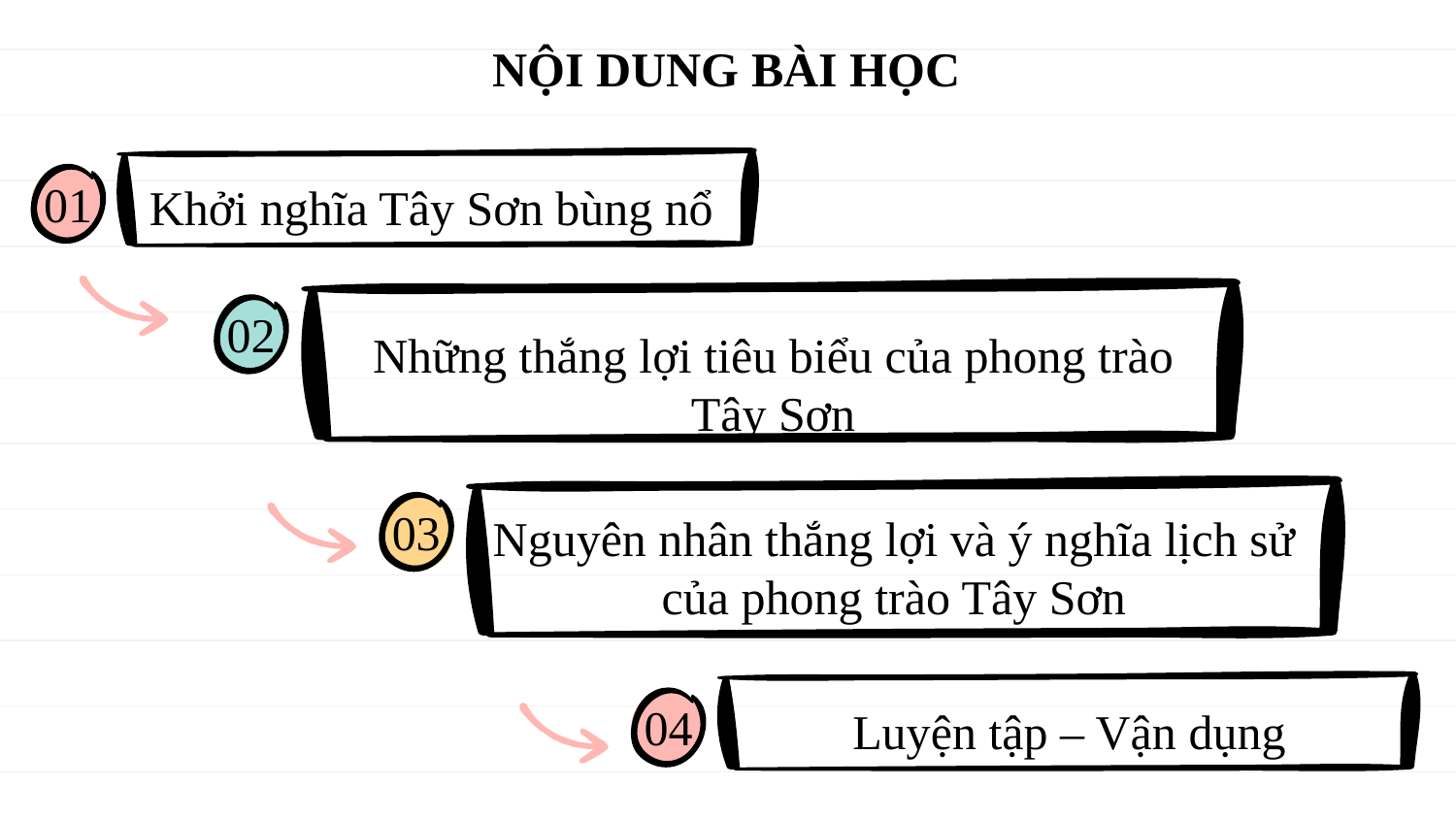

# NỘI DUNG BÀI HỌC

Khởi nghĩa Tây Sơn bùng nổ
01

02
Những thắng lợi tiêu biểu của phong trào Tây Sơn

Nguyên nhân thắng lợi và ý nghĩa lịch sử của phong trào Tây Sơn

03

Luyện tập – Vận dụng

04